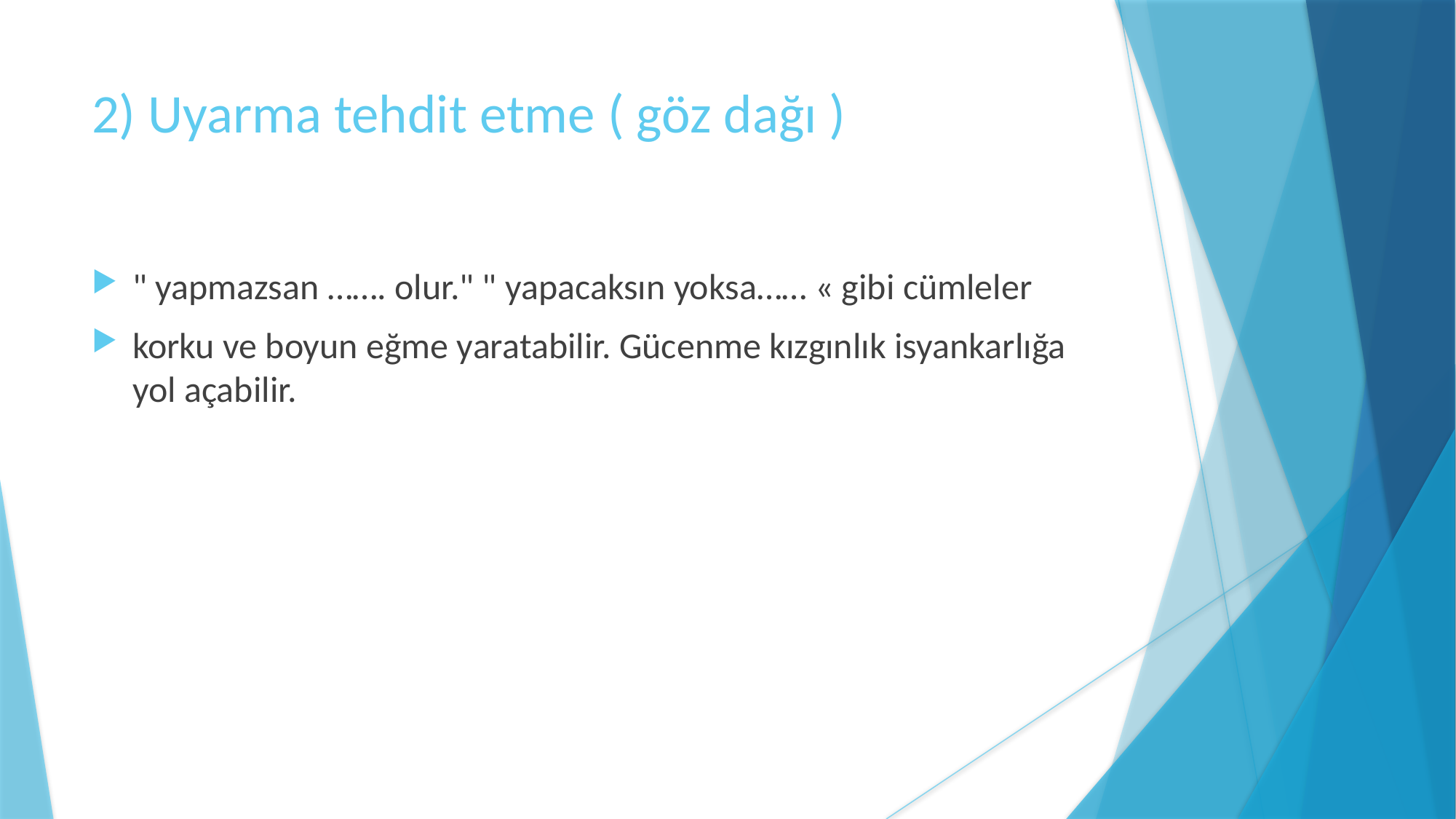

# 2) Uyarma tehdit etme ( göz dağı )
" yapmazsan ……. olur." " yapacaksın yoksa…… « gibi cümleler
korku ve boyun eğme yaratabilir. Gücenme kızgınlık isyankarlığa yol açabilir.